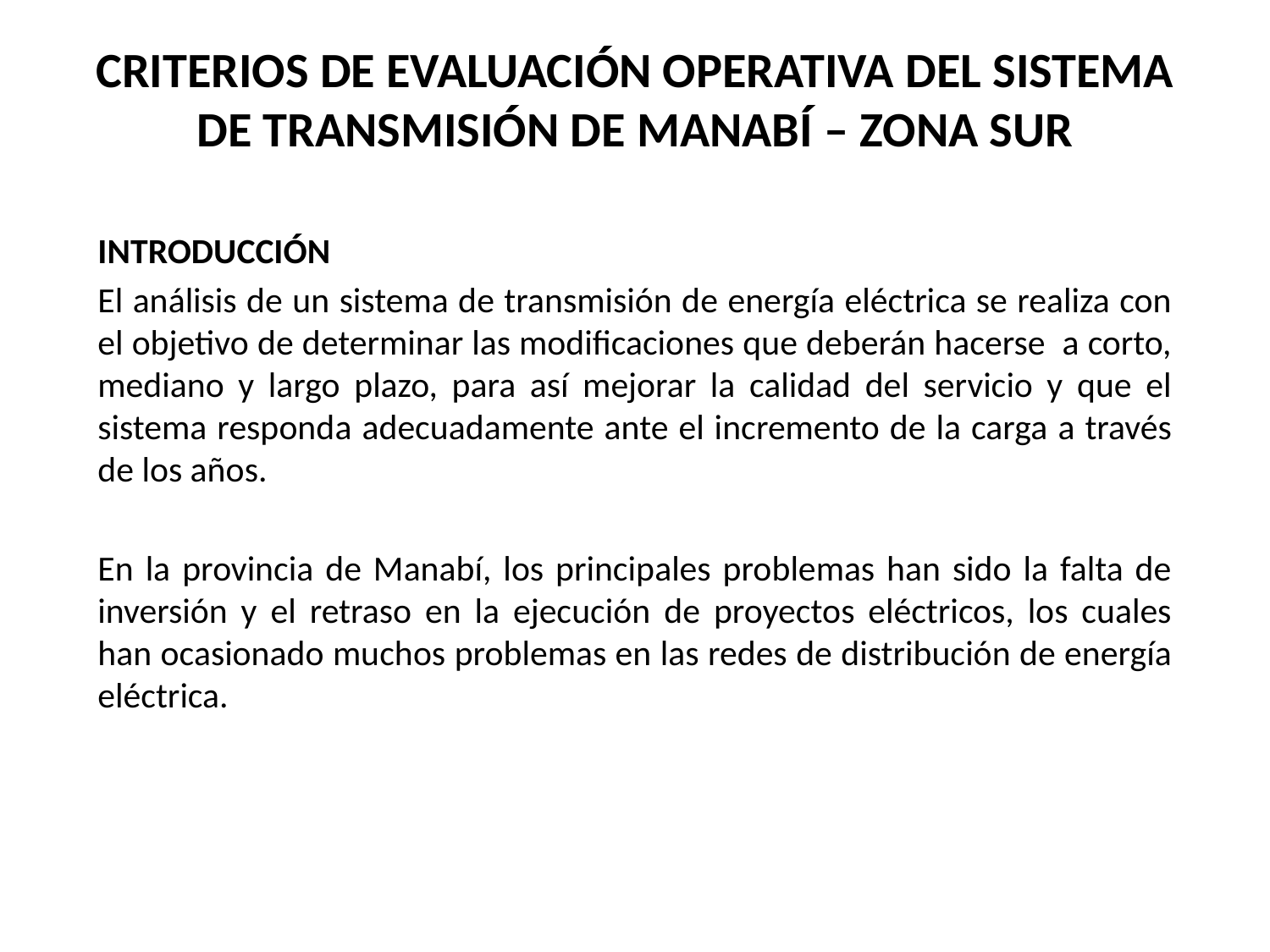

# CRITERIOS DE EVALUACIÓN OPERATIVA DEL SISTEMA DE TRANSMISIÓN DE MANABÍ – ZONA SUR
INTRODUCCIÓN
El análisis de un sistema de transmisión de energía eléctrica se realiza con el objetivo de determinar las modificaciones que deberán hacerse  a corto, mediano y largo plazo, para así mejorar la calidad del servicio y que el sistema responda adecuadamente ante el incremento de la carga a través de los años.

En la provincia de Manabí, los principales problemas han sido la falta de inversión y el retraso en la ejecución de proyectos eléctricos, los cuales han ocasionado muchos problemas en las redes de distribución de energía eléctrica.